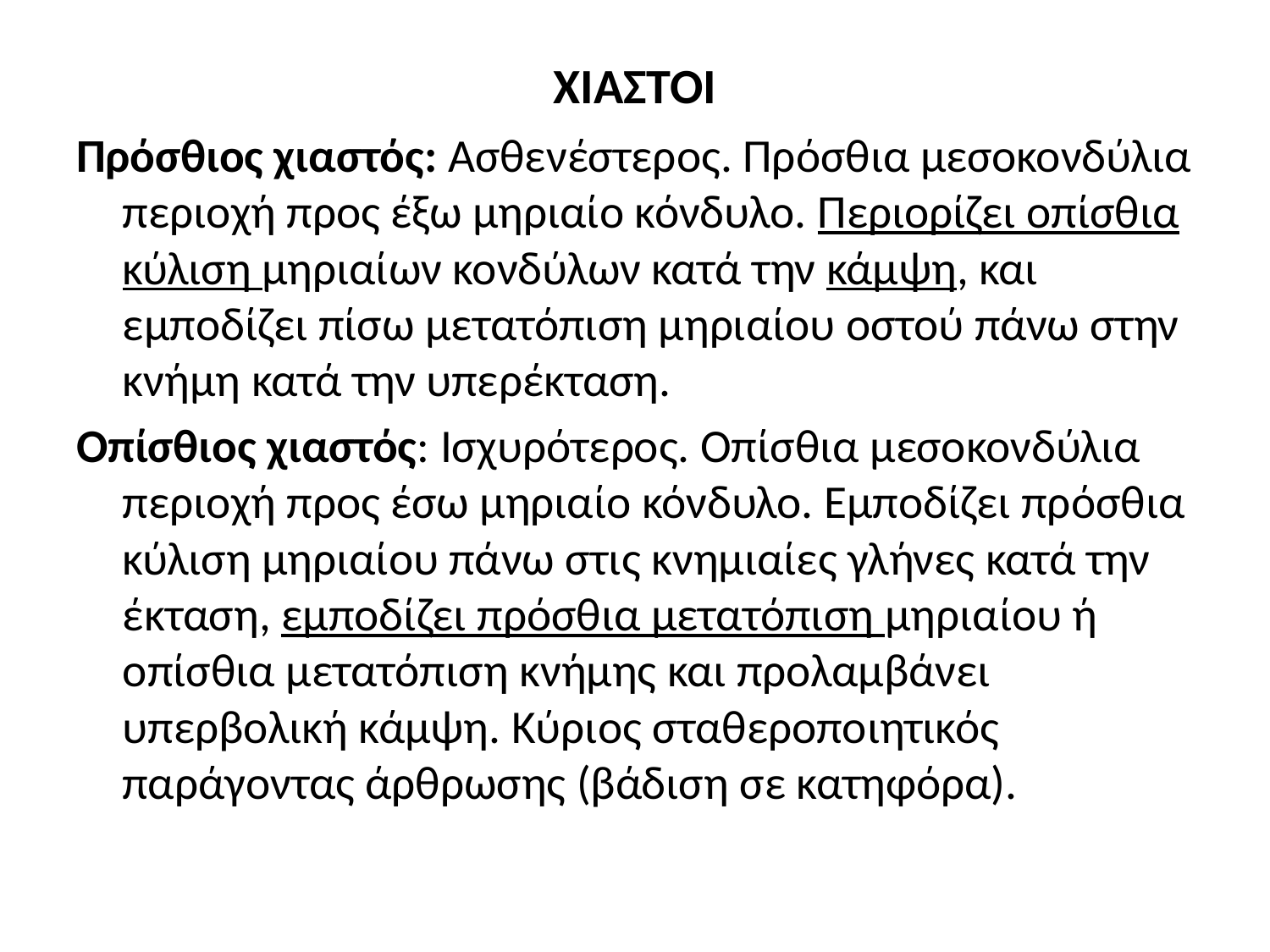

# ΧΙΑΣΤΟΙ
Πρόσθιος χιαστός: Ασθενέστερος. Πρόσθια μεσοκονδύλια περιοχή προς έξω μηριαίο κόνδυλο. Περιορίζει οπίσθια κύλιση μηριαίων κονδύλων κατά την κάμψη, και εμποδίζει πίσω μετατόπιση μηριαίου οστού πάνω στην κνήμη κατά την υπερέκταση.
Οπίσθιος χιαστός: Ισχυρότερος. Οπίσθια μεσοκονδύλια περιοχή προς έσω μηριαίο κόνδυλο. Εμποδίζει πρόσθια κύλιση μηριαίου πάνω στις κνημιαίες γλήνες κατά την έκταση, εμποδίζει πρόσθια μετατόπιση μηριαίου ή οπίσθια μετατόπιση κνήμης και προλαμβάνει υπερβολική κάμψη. Κύριος σταθεροποιητικός παράγοντας άρθρωσης (βάδιση σε κατηφόρα).